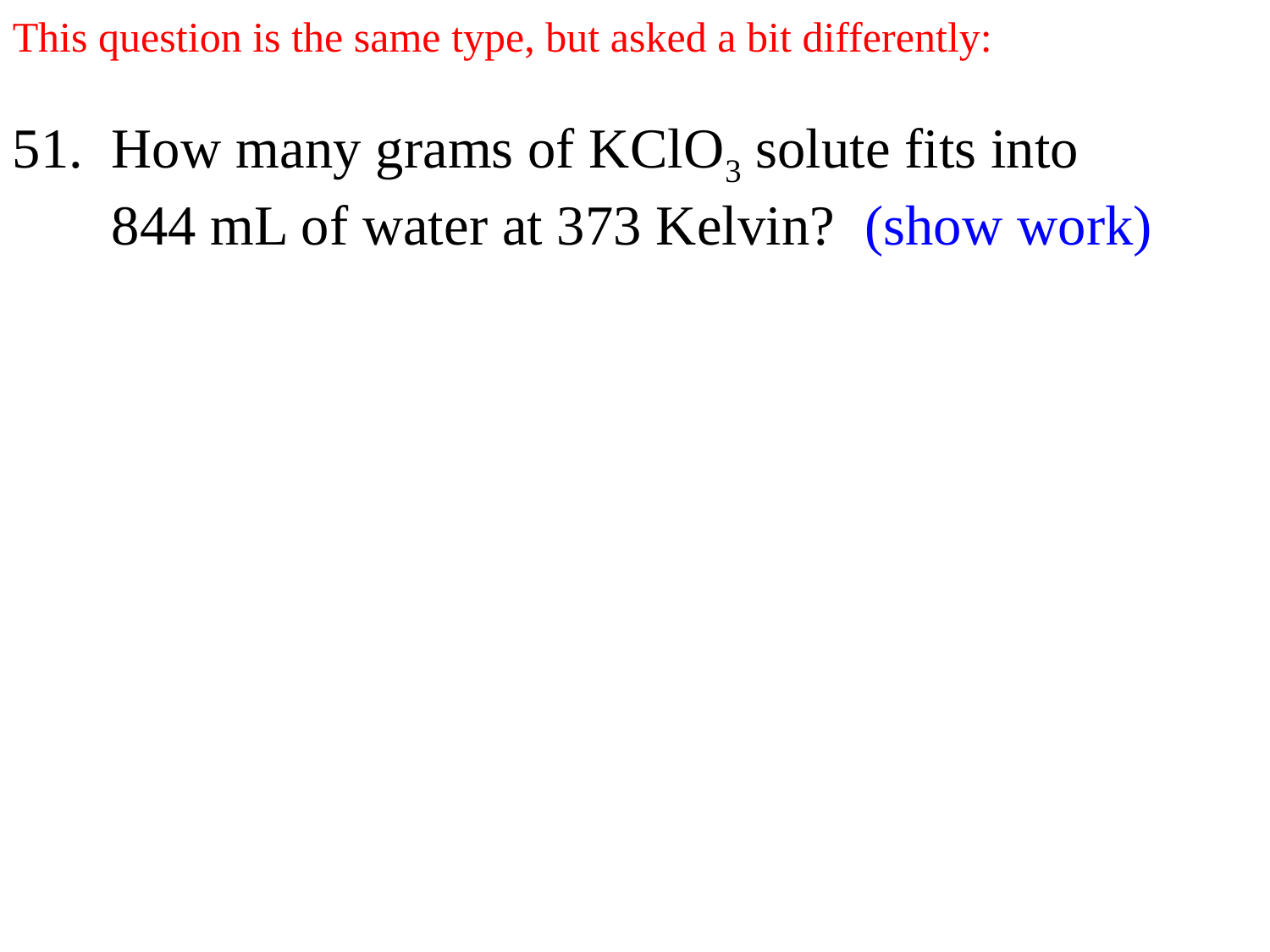

This question is the same type, but asked a bit differently:

51.  How many grams of KClO3 solute fits into
       844 mL of water at 373 Kelvin?  (show work)